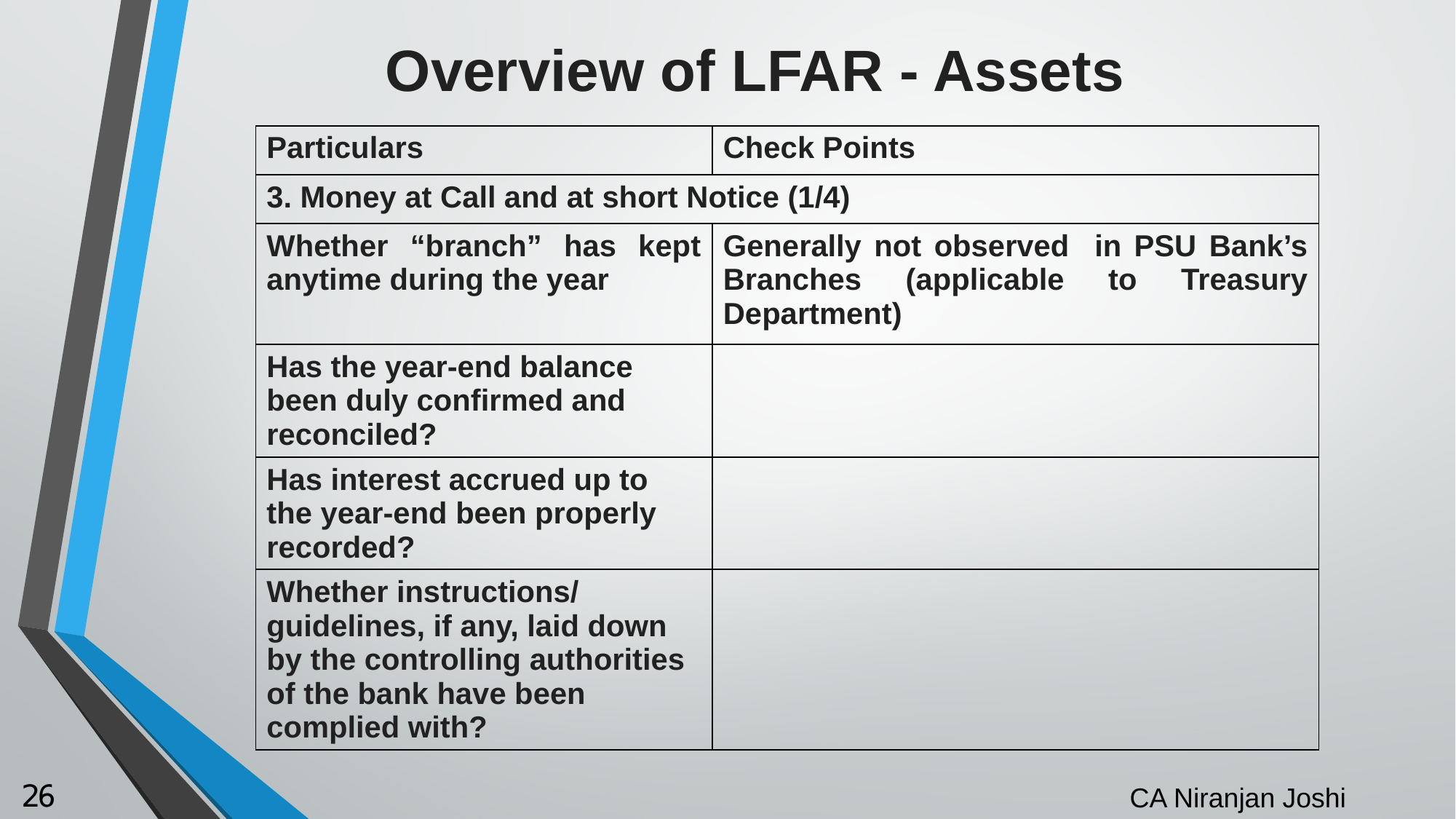

# Overview of LFAR - Assets
| Particulars | Check Points |
| --- | --- |
| 3. Money at Call and at short Notice (1/4) |  |
| Whether “branch” has kept anytime during the year | Generally not observed in PSU Bank’s Branches (applicable to Treasury Department) |
| Has the year-end balance been duly confirmed and reconciled? |  |
| Has interest accrued up to the year-end been properly recorded? |  |
| Whether instructions/ guidelines, if any, laid down by the controlling authorities of the bank have been complied with? |  |
26
CA Niranjan Joshi